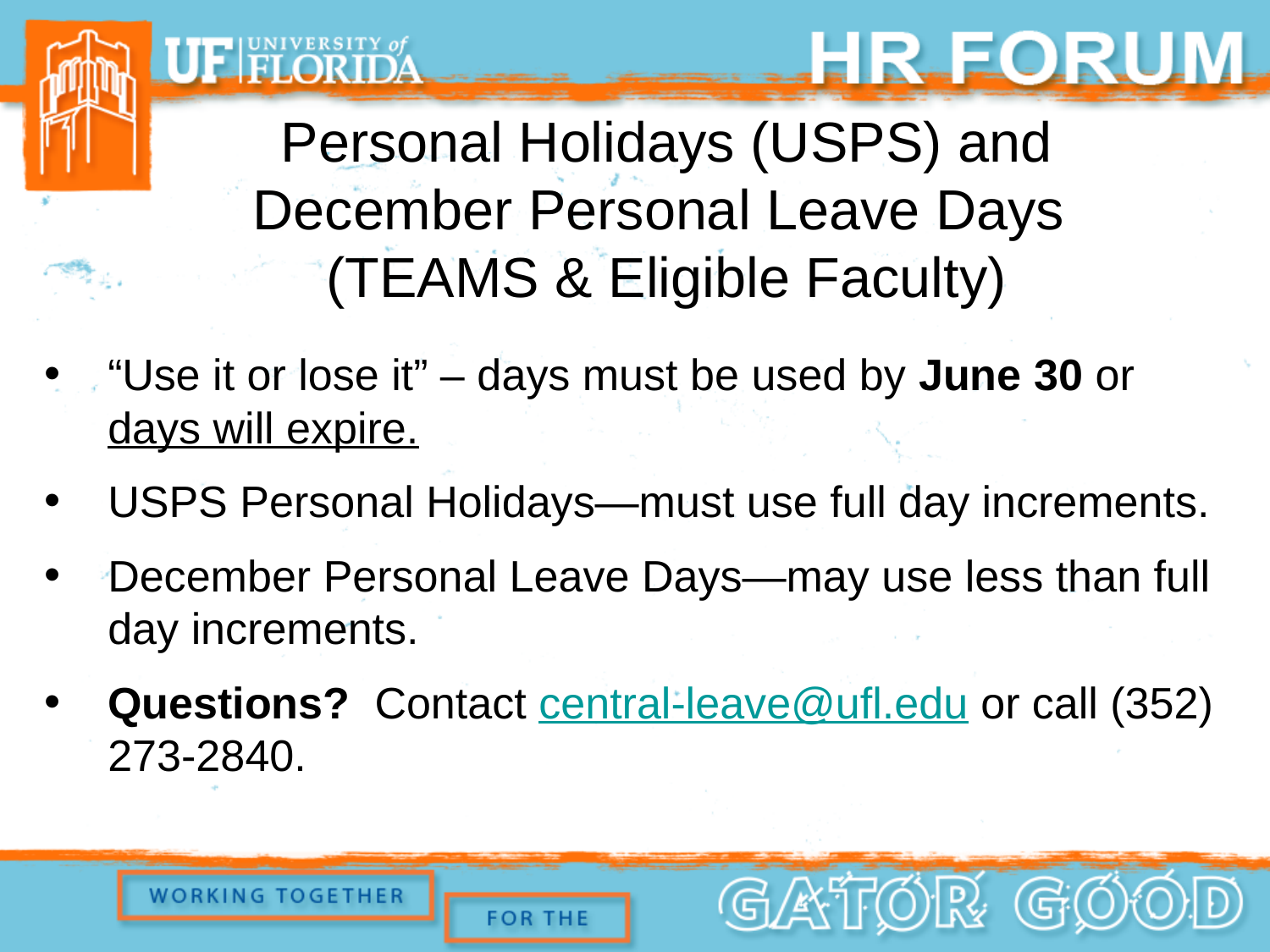

Personal Holidays (USPS) and
December Personal Leave Days
(TEAMS & Eligible Faculty)

“Use it or lose it” – days must be used by June 30 or days will expire.
USPS Personal Holidays—must use full day increments.
December Personal Leave Days—may use less than full day increments.
Questions?  Contact central-leave@ufl.edu or call (352) 273-2840.